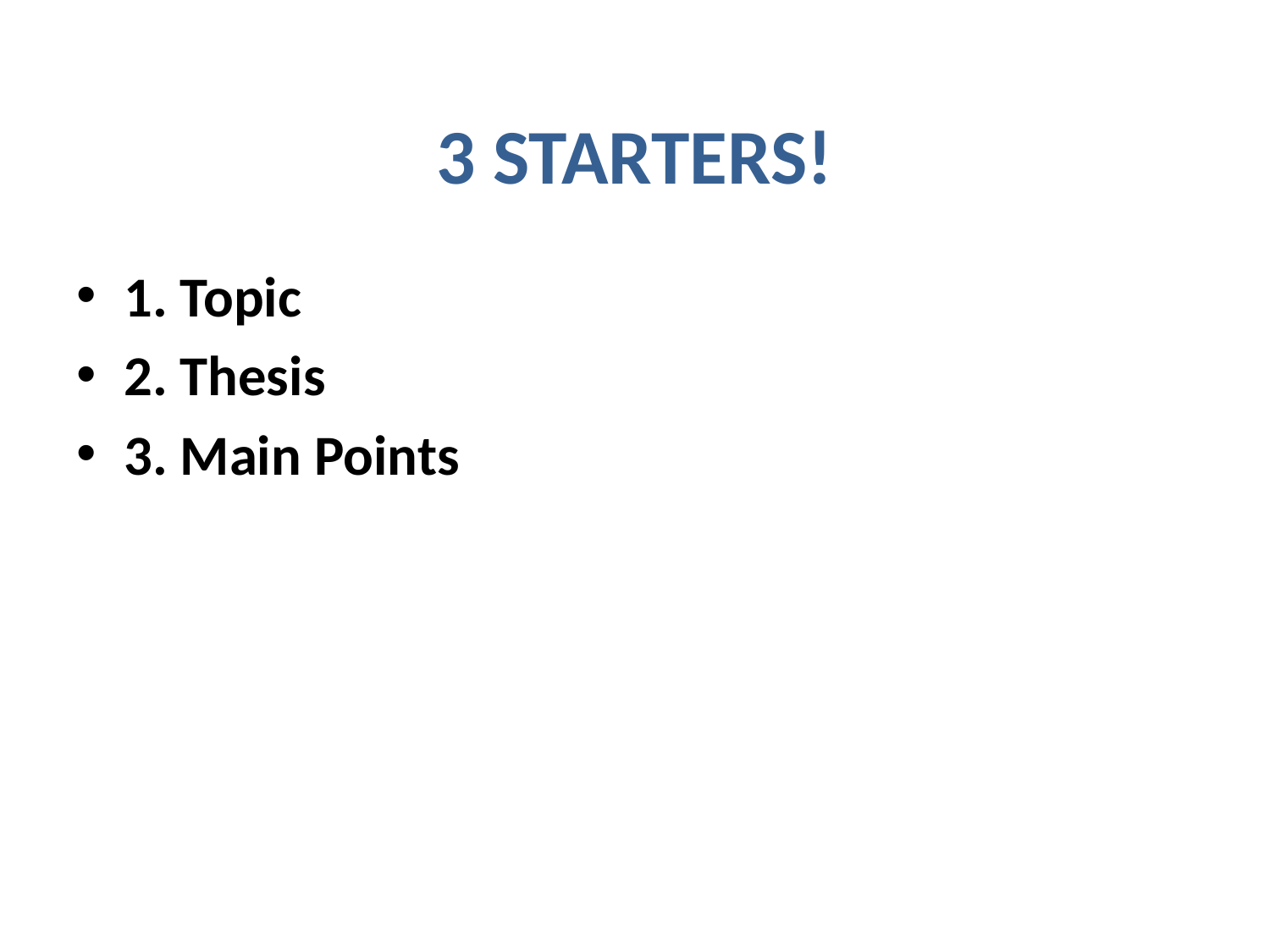

# 3 STARTERS!
1. Topic
2. Thesis
3. Main Points